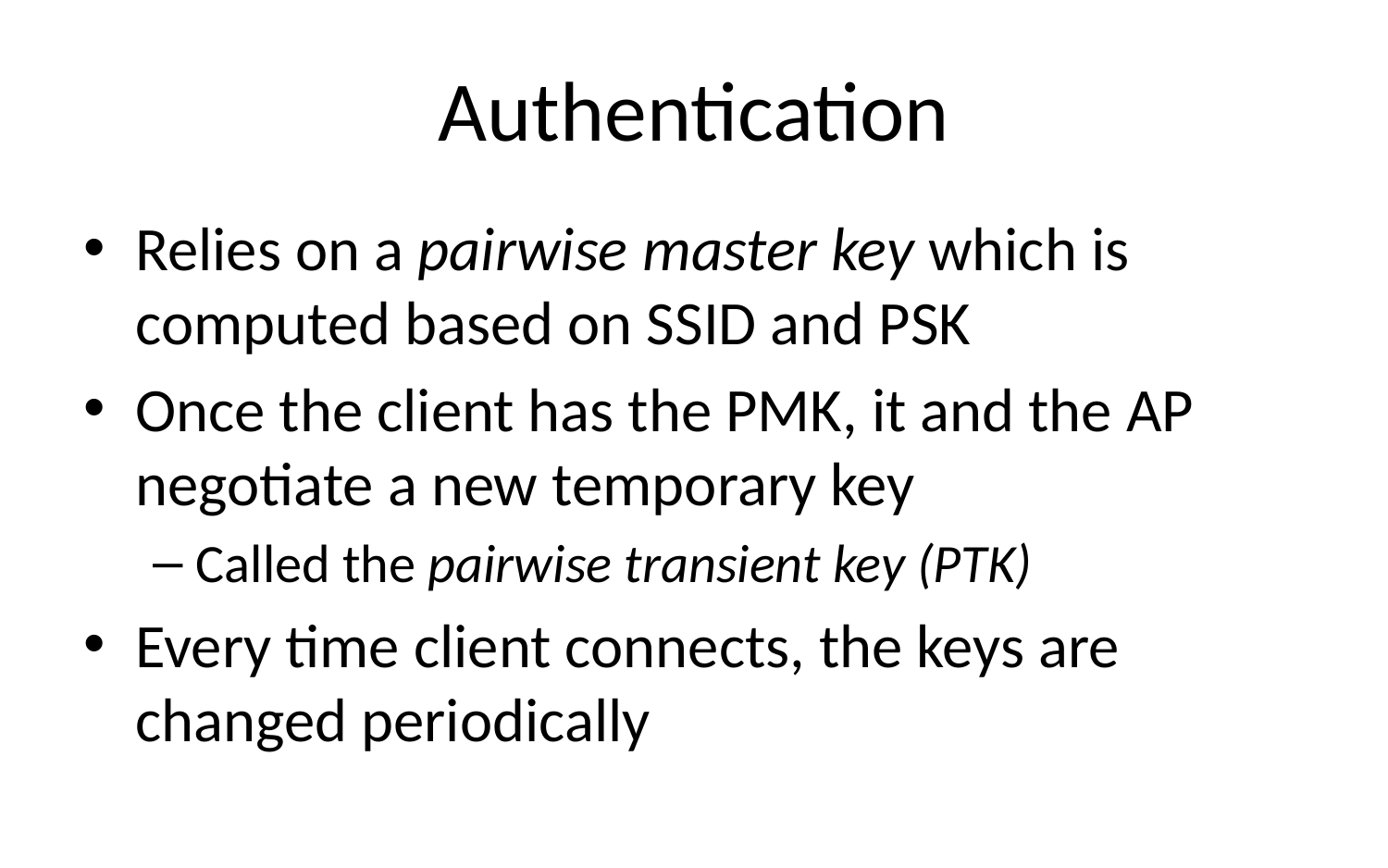

# Authentication
Relies on a pairwise master key which is computed based on SSID and PSK
Once the client has the PMK, it and the AP negotiate a new temporary key
Called the pairwise transient key (PTK)
Every time client connects, the keys are changed periodically